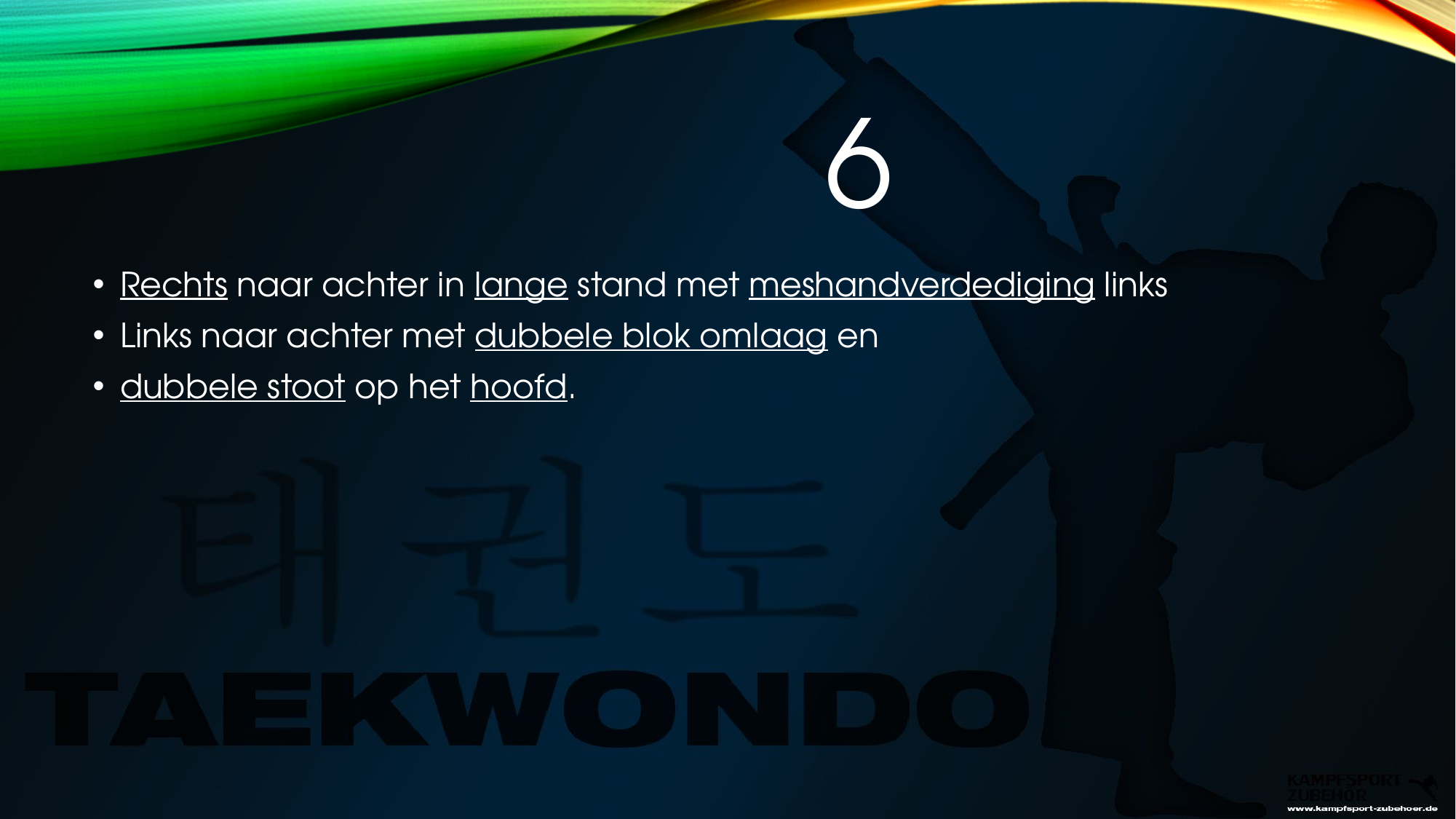

# 6
Rechts naar achter in lange stand met meshandverdediging links
Links naar achter met dubbele blok omlaag en
dubbele stoot op het hoofd.